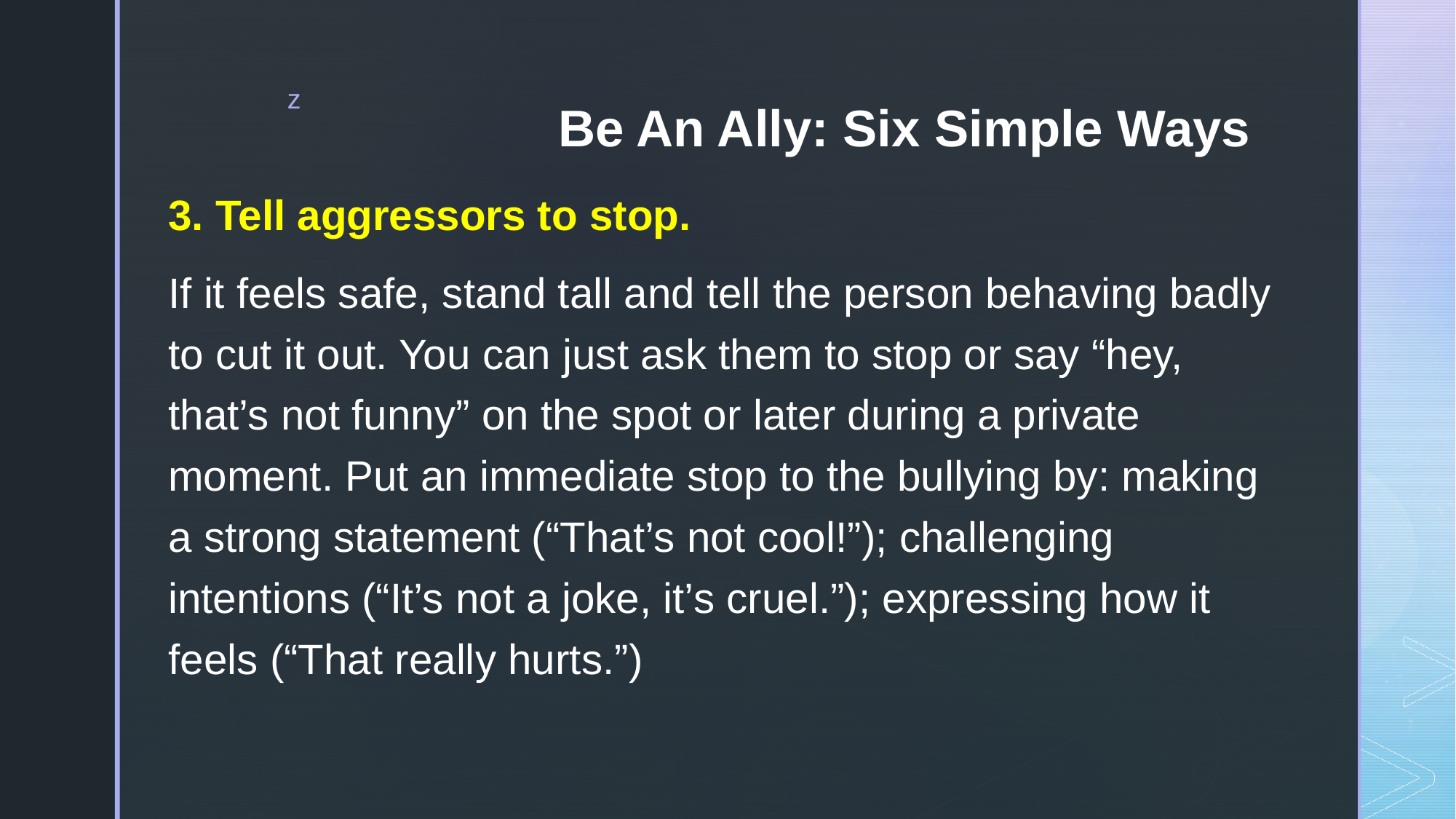

3. Tell aggressors to stop.
If it feels safe, stand tall and tell the person behaving badly to cut it out. You can just ask them to stop or say “hey, that’s not funny” on the spot or later during a private moment. Put an immediate stop to the bullying by: making a strong statement (“That’s not cool!”); challenging intentions (“It’s not a joke, it’s cruel.”); expressing how it feels (“That really hurts.”)
# Be An Ally: Six Simple Ways